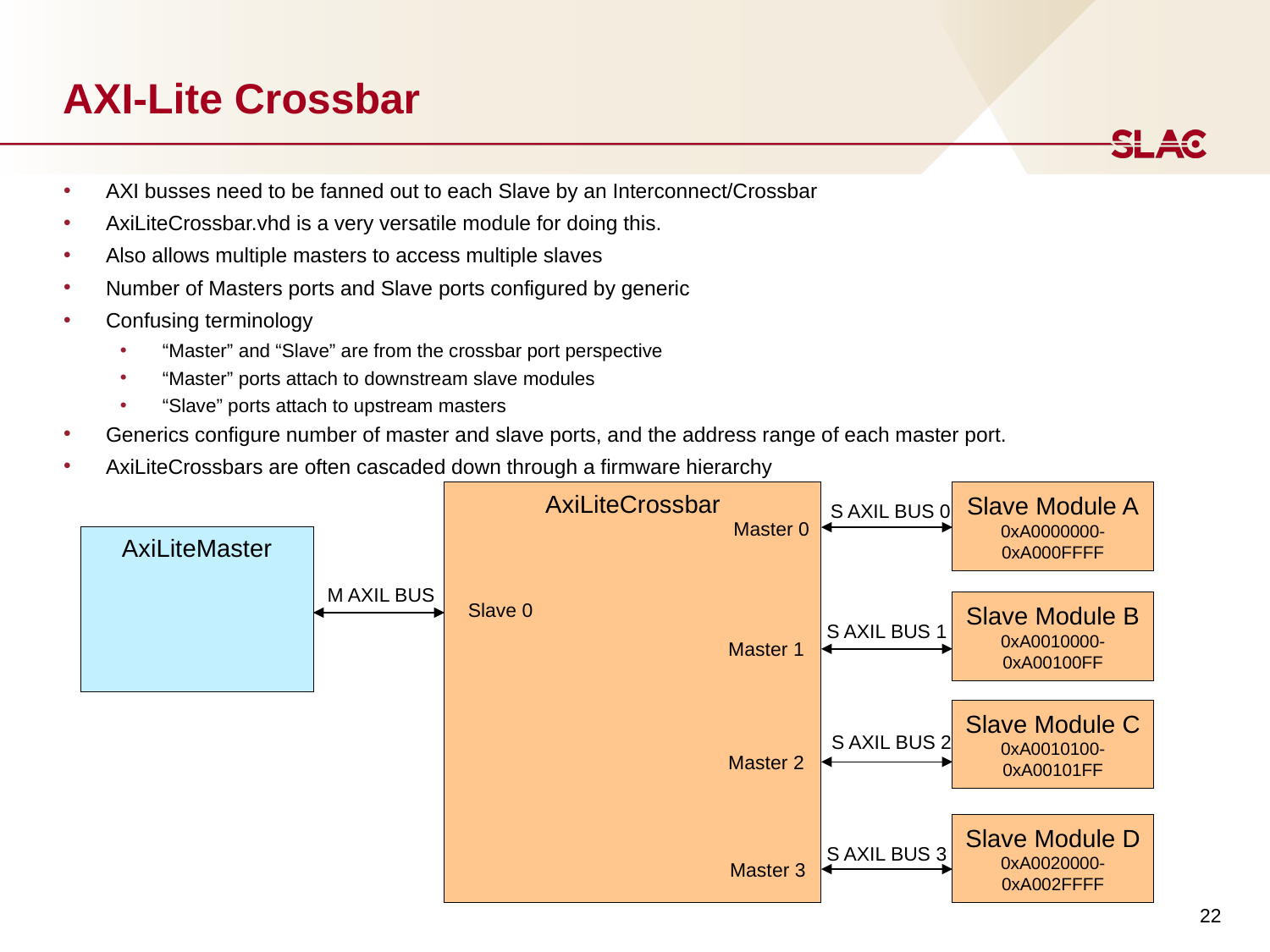

# AXI-Lite Crossbar
AXI busses need to be fanned out to each Slave by an Interconnect/Crossbar
AxiLiteCrossbar.vhd is a very versatile module for doing this.
Also allows multiple masters to access multiple slaves
Number of Masters ports and Slave ports configured by generic
Confusing terminology
“Master” and “Slave” are from the crossbar port perspective
“Master” ports attach to downstream slave modules
“Slave” ports attach to upstream masters
Generics configure number of master and slave ports, and the address range of each master port.
AxiLiteCrossbars are often cascaded down through a firmware hierarchy

AxiLiteCrossbar
Slave Module A
0xA0000000-
0xA000FFFF
S AXIL BUS 0
Master 0
AxiLiteMaster
M AXIL BUS
Slave 0
Slave Module B
0xA0010000-
0xA00100FF
S AXIL BUS 1
Master 1
Slave Module C
0xA0010100-
0xA00101FF
S AXIL BUS 2
Master 2
Slave Module D
0xA0020000-
0xA002FFFF
S AXIL BUS 3
Master 3
22